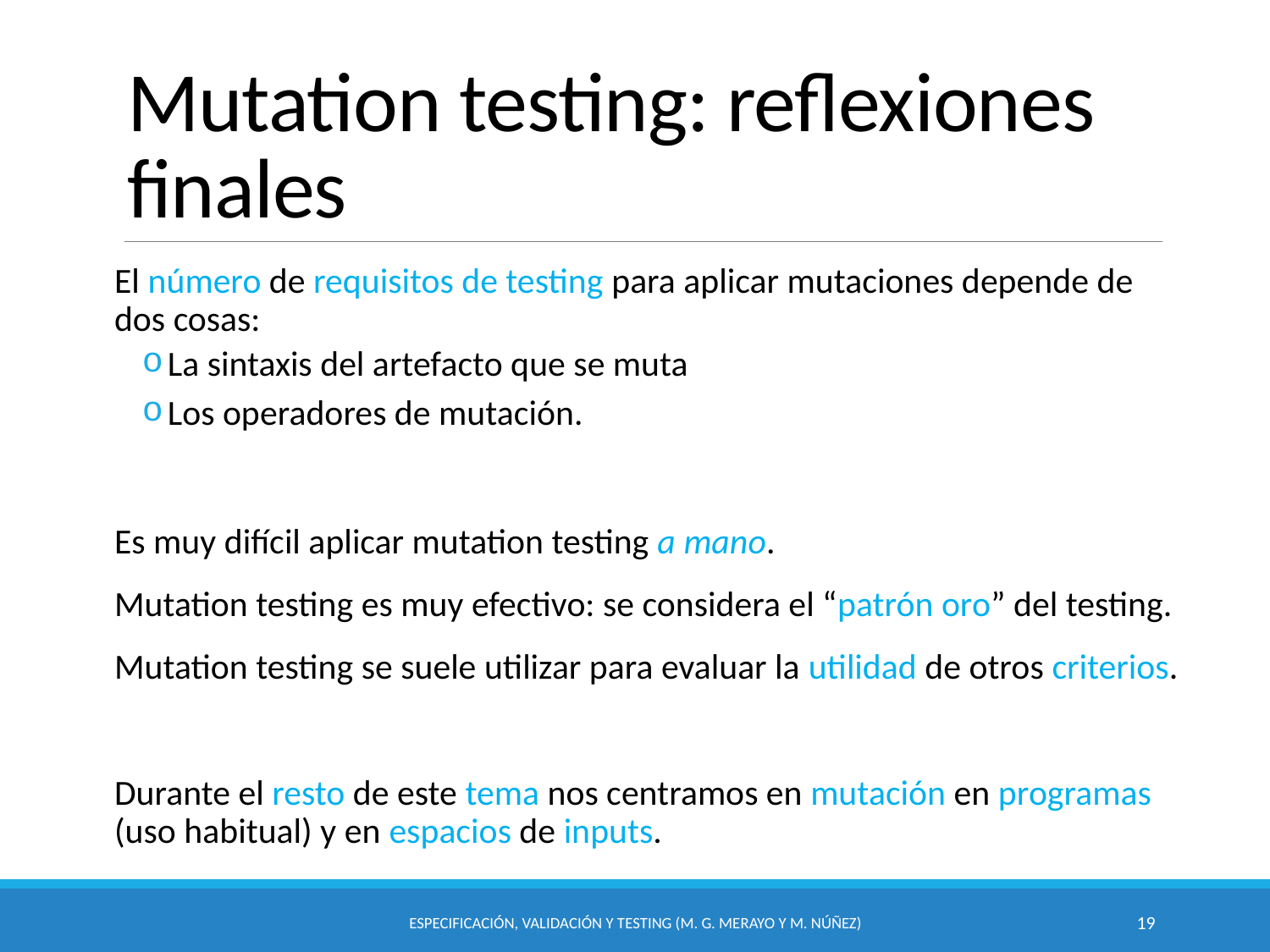

# Mutation testing: reflexiones finales
El número de requisitos de testing para aplicar mutaciones depende de dos cosas:
La sintaxis del artefacto que se muta
Los operadores de mutación.

Es muy difícil aplicar mutation testing a mano.
Mutation testing es muy efectivo: se considera el “patrón oro” del testing.
Mutation testing se suele utilizar para evaluar la utilidad de otros criterios.

Durante el resto de este tema nos centramos en mutación en programas (uso habitual) y en espacios de inputs.

Especificación, Validación y Testing (M. G. Merayo y M. Núñez)
19